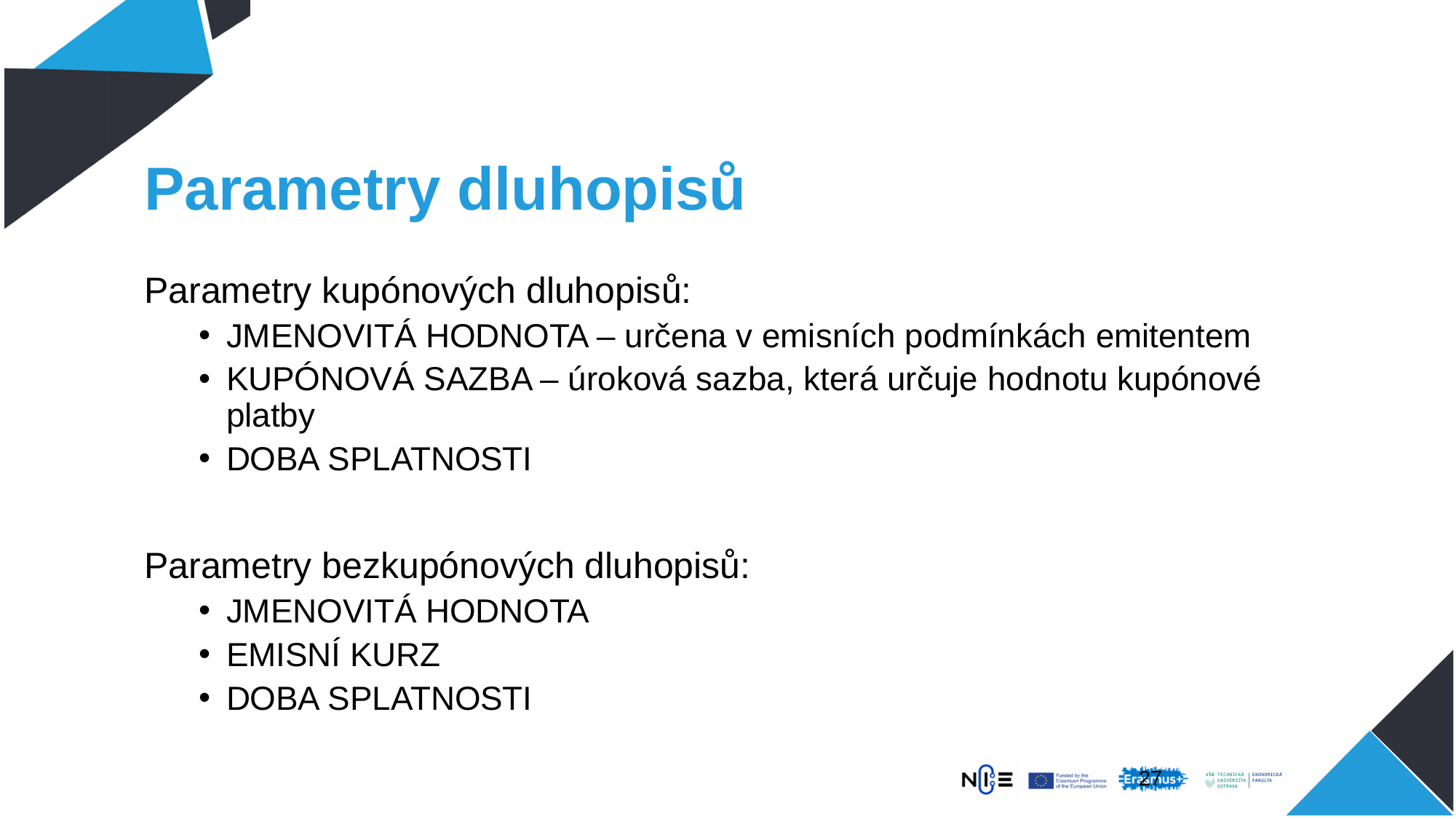

# Parametry dluhopisů
Parametry kupónových dluhopisů:
JMENOVITÁ HODNOTA – určena v emisních podmínkách emitentem
KUPÓNOVÁ SAZBA – úroková sazba, která určuje hodnotu kupónové platby
DOBA SPLATNOSTI

Parametry bezkupónových dluhopisů:
JMENOVITÁ HODNOTA
EMISNÍ KURZ
DOBA SPLATNOSTI

27